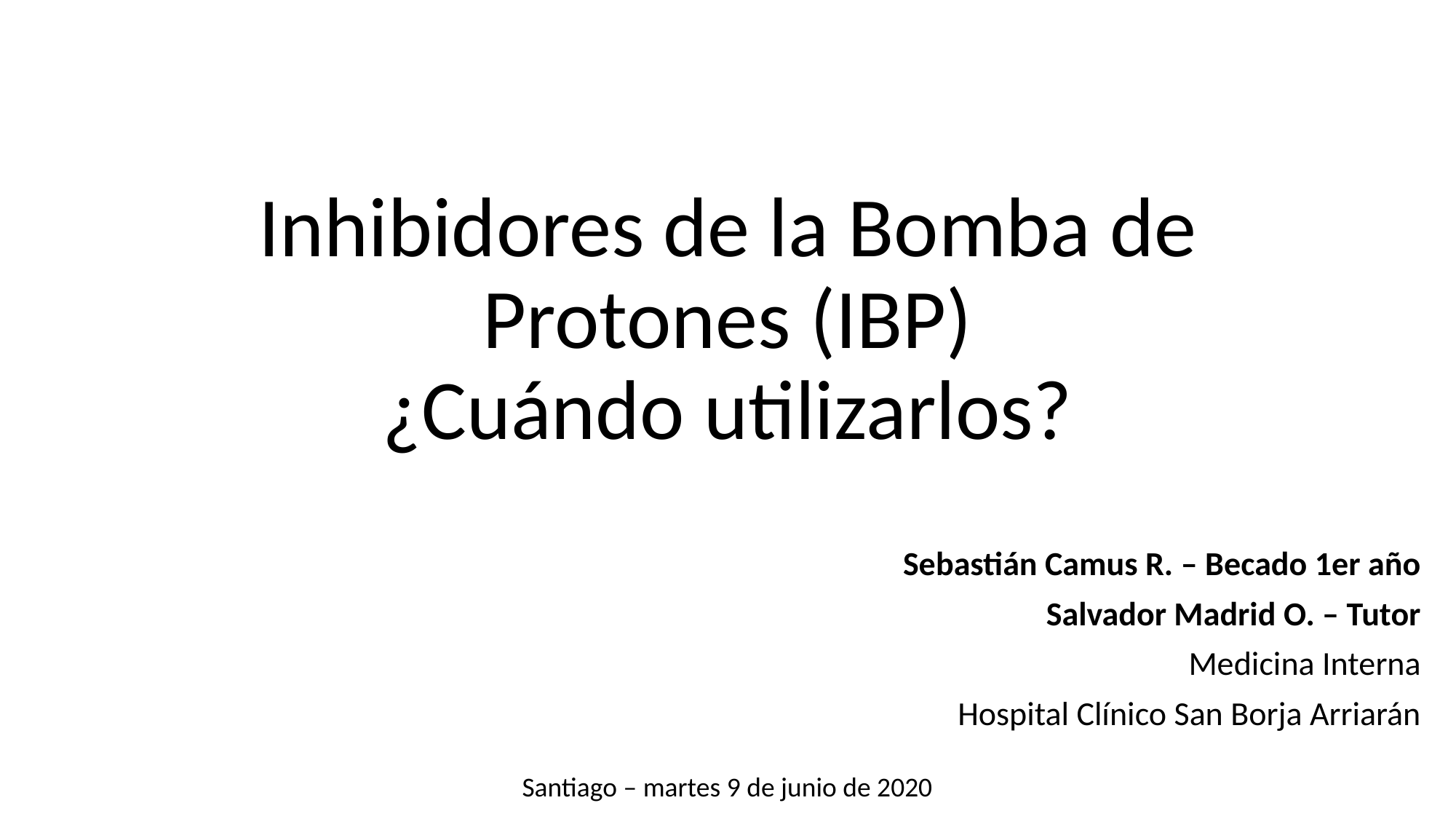

# Inhibidores de la Bomba de Protones (IBP) ¿Cuándo utilizarlos?
Sebastián Camus R. – Becado 1er año
Salvador Madrid O. – Tutor
Medicina Interna
Hospital Clínico San Borja Arriarán
Santiago – martes 9 de junio de 2020